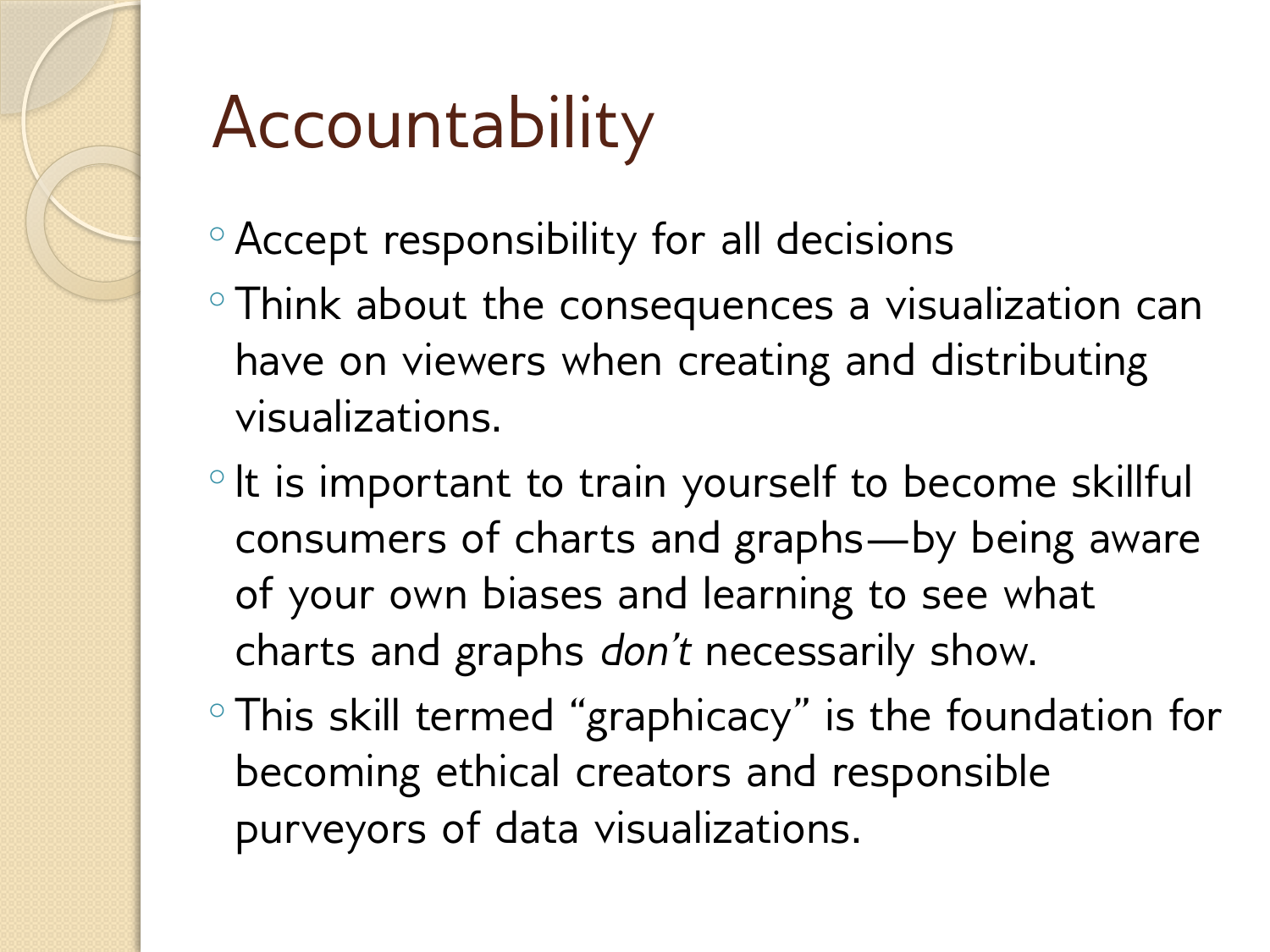

# Accountability
Accept responsibility for all decisions
Think about the consequences a visualization can have on viewers when creating and distributing visualizations.
It is important to train yourself to become skillful consumers of charts and graphs—by being aware of your own biases and learning to see what charts and graphs don’t necessarily show.
This skill termed “graphicacy” is the foundation for becoming ethical creators and responsible purveyors of data visualizations.